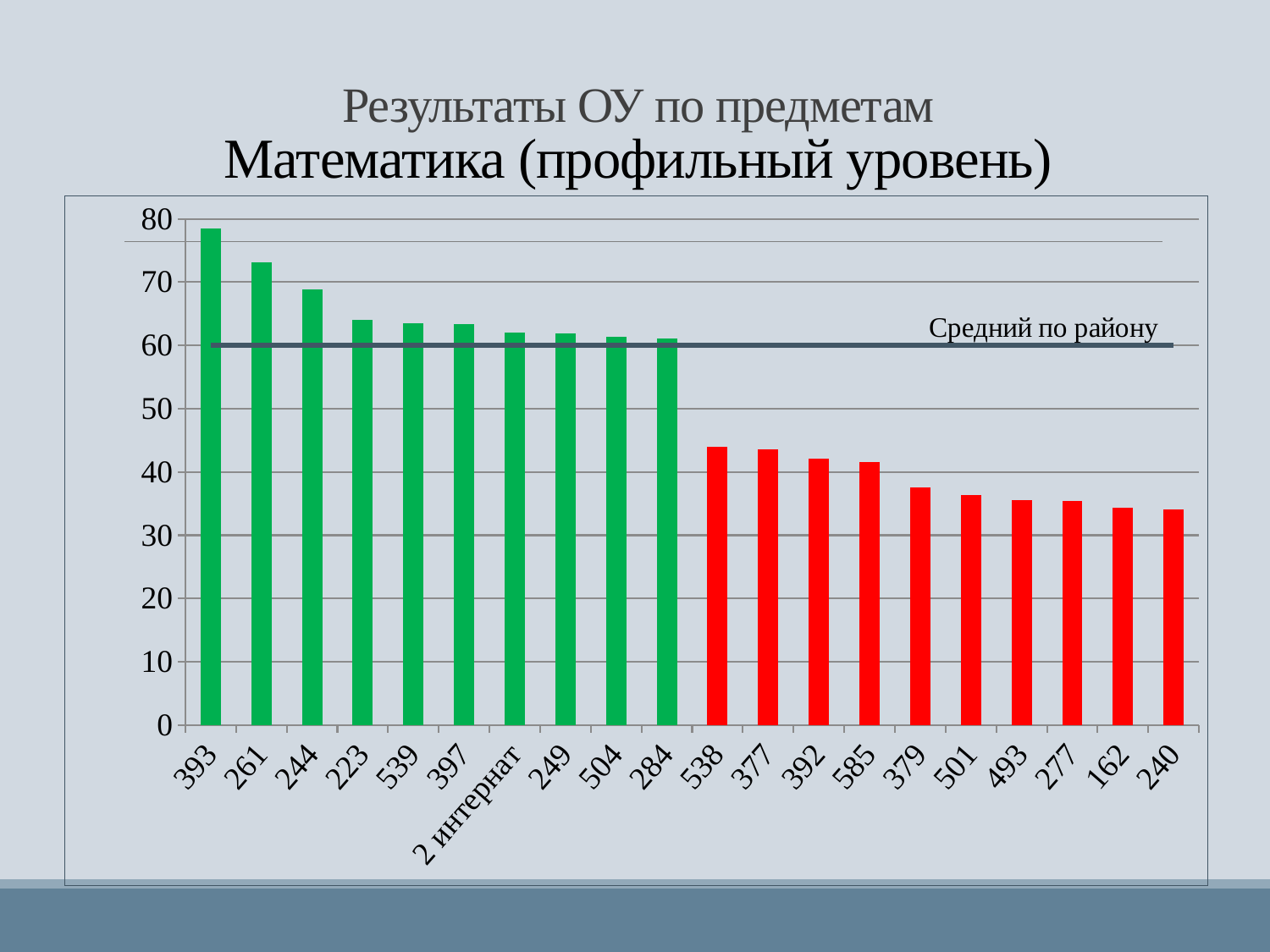

# Результаты ОУ по предметам Математика (профильный уровень)

### Chart

| Category | математ профиль | Столбец2 |
|---|---|---|
| 393 | 78.5 | 60.0 |
| 261 | 73.1 | 60.0 |
| 244 | 68.8 | 60.0 |
| 223 | 64.0 | 60.0 |
| 539 | 63.5 | 60.0 |
| 397 | 63.4 | 60.0 |
| 2 интернат | 62.0 | 60.0 |
| 249 | 61.9 | 60.0 |
| 504 | 61.3 | 60.0 |
| 284 | 61.1 | 60.0 |
| 538 | 44.0 | 60.0 |
| 377 | 43.5 | 60.0 |
| 392 | 42.1 | 60.0 |
| 585 | 41.5 | 60.0 |
| 379 | 37.5 | 60.0 |
| 501 | 36.3 | 60.0 |
| 493 | 35.5 | 60.0 |
| 277 | 35.4 | 60.0 |
| 162 | 34.4 | 60.0 |
| 240 | 34.1 | 60.0 |